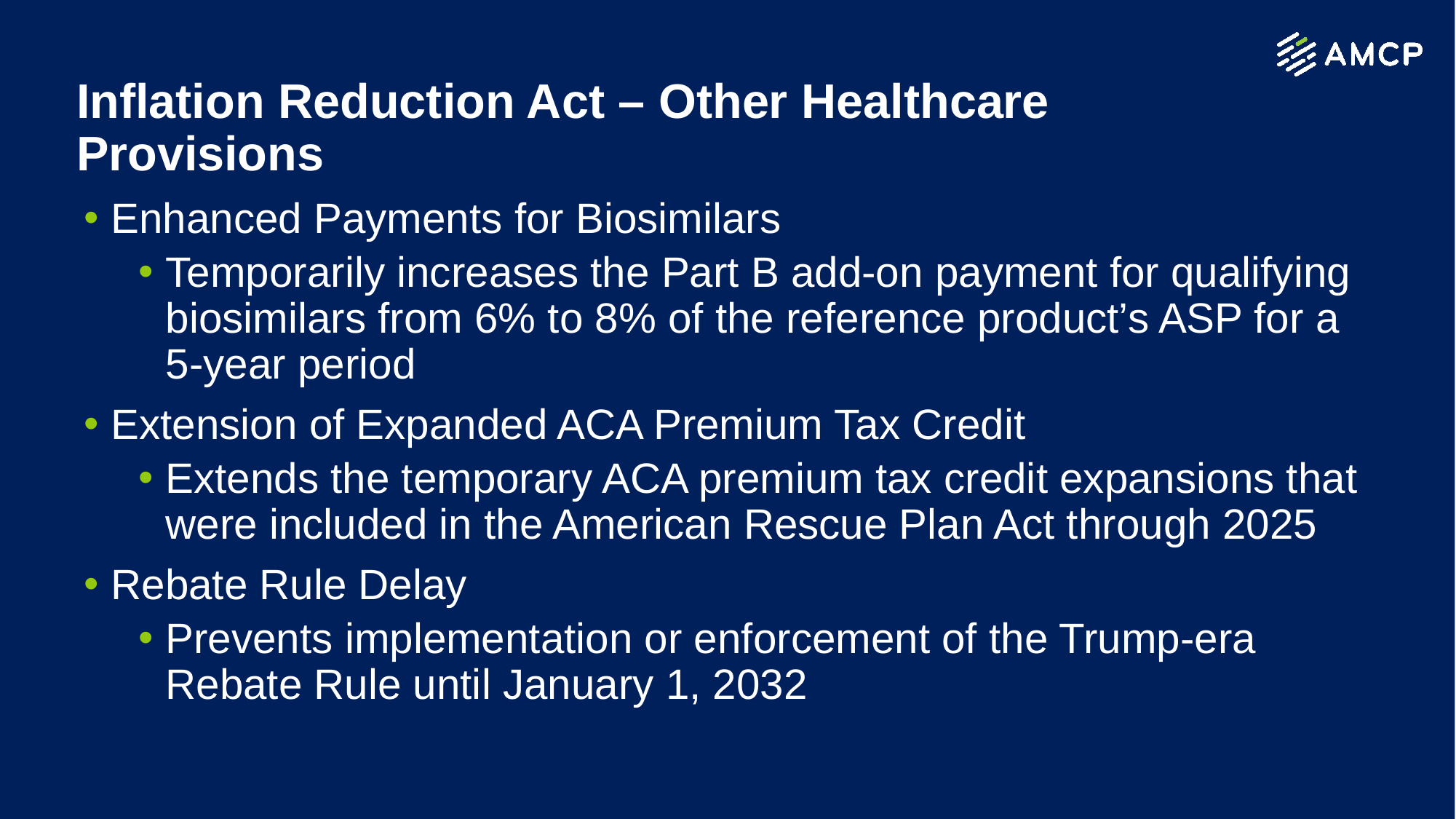

# Inflation Reduction Act – Other Healthcare Provisions
Enhanced Payments for Biosimilars
Temporarily increases the Part B add-on payment for qualifying biosimilars from 6% to 8% of the reference product’s ASP for a 5-year period
Extension of Expanded ACA Premium Tax Credit
Extends the temporary ACA premium tax credit expansions that were included in the American Rescue Plan Act through 2025
Rebate Rule Delay
Prevents implementation or enforcement of the Trump-era Rebate Rule until January 1, 2032